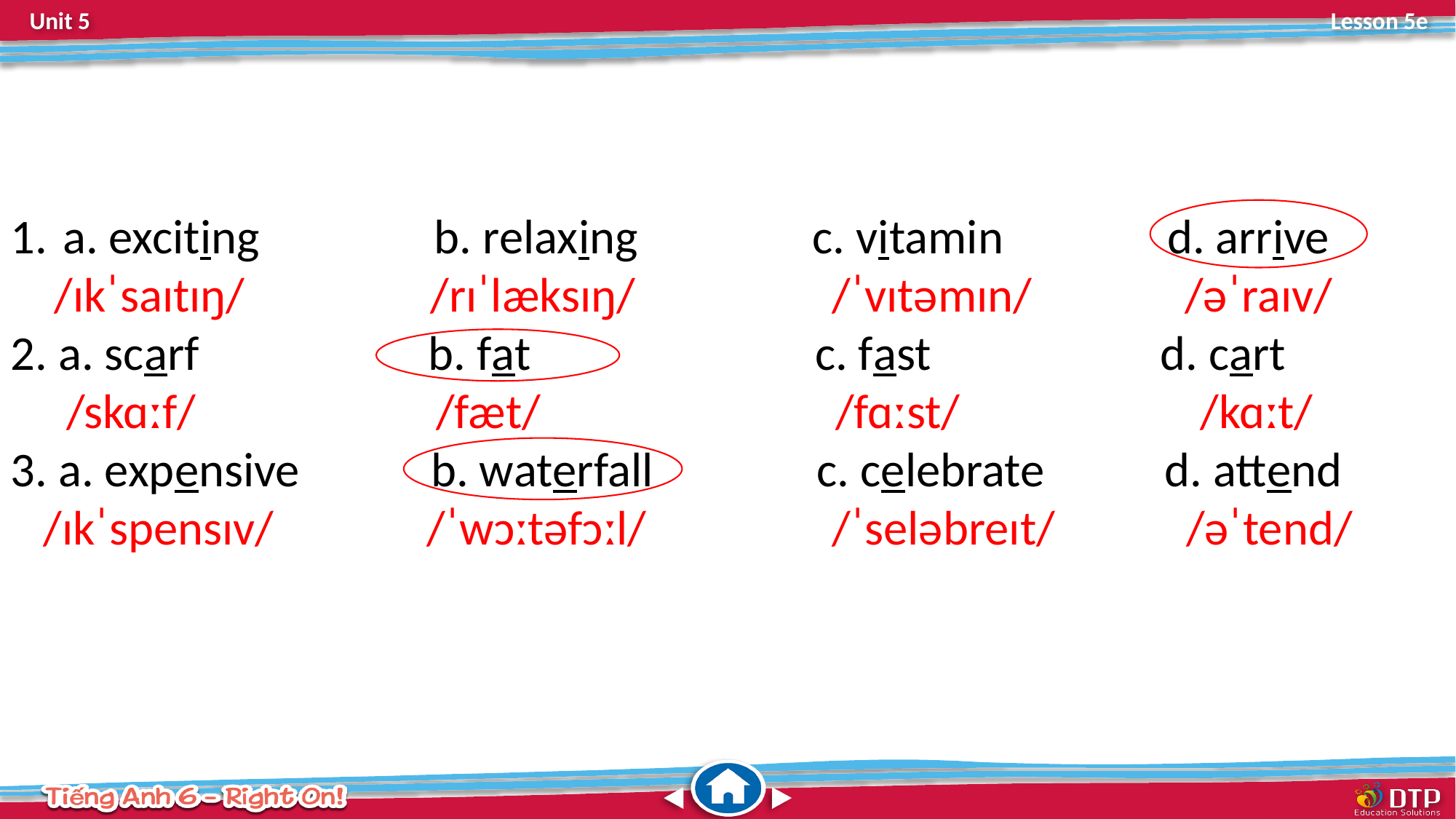

a. exciting                b. relaxing                c. vitamin               d. arrive
    /ɪkˈsaɪtɪŋ/                 /rɪˈlæksɪŋ/                  /ˈvɪtəmɪn/              /əˈraɪv/
2. a. scarf                     b. fat                          c. fast                     d. cart
         /skɑːf/                      /fæt/                           /fɑːst/                      /kɑːt/
3. a. expensive            b. waterfall               c. celebrate           d. attend
   /ɪkˈspensɪv/              /ˈwɔːtəfɔːl/                 /ˈseləbreɪt/            /əˈtend/